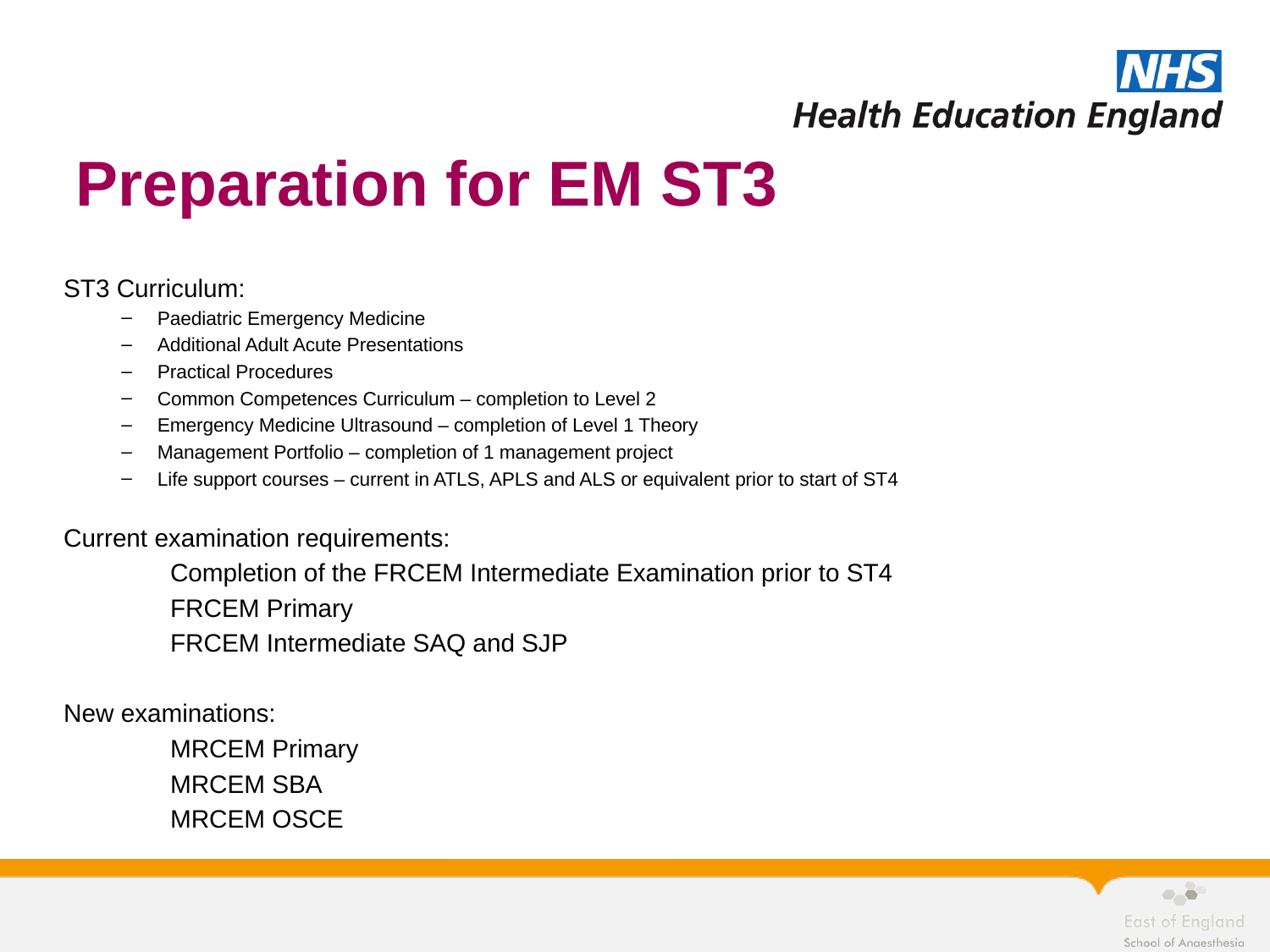

# Preparation for EM ST3

ST3 Curriculum:
Paediatric Emergency Medicine
Additional Adult Acute Presentations
Practical Procedures
Common Competences Curriculum – completion to Level 2
Emergency Medicine Ultrasound – completion of Level 1 Theory
Management Portfolio – completion of 1 management project
Life support courses – current in ATLS, APLS and ALS or equivalent prior to start of ST4

Current examination requirements:
	Completion of the FRCEM Intermediate Examination prior to ST4
	FRCEM Primary
	FRCEM Intermediate SAQ and SJP

New examinations:
	MRCEM Primary
	MRCEM SBA
	MRCEM OSCE